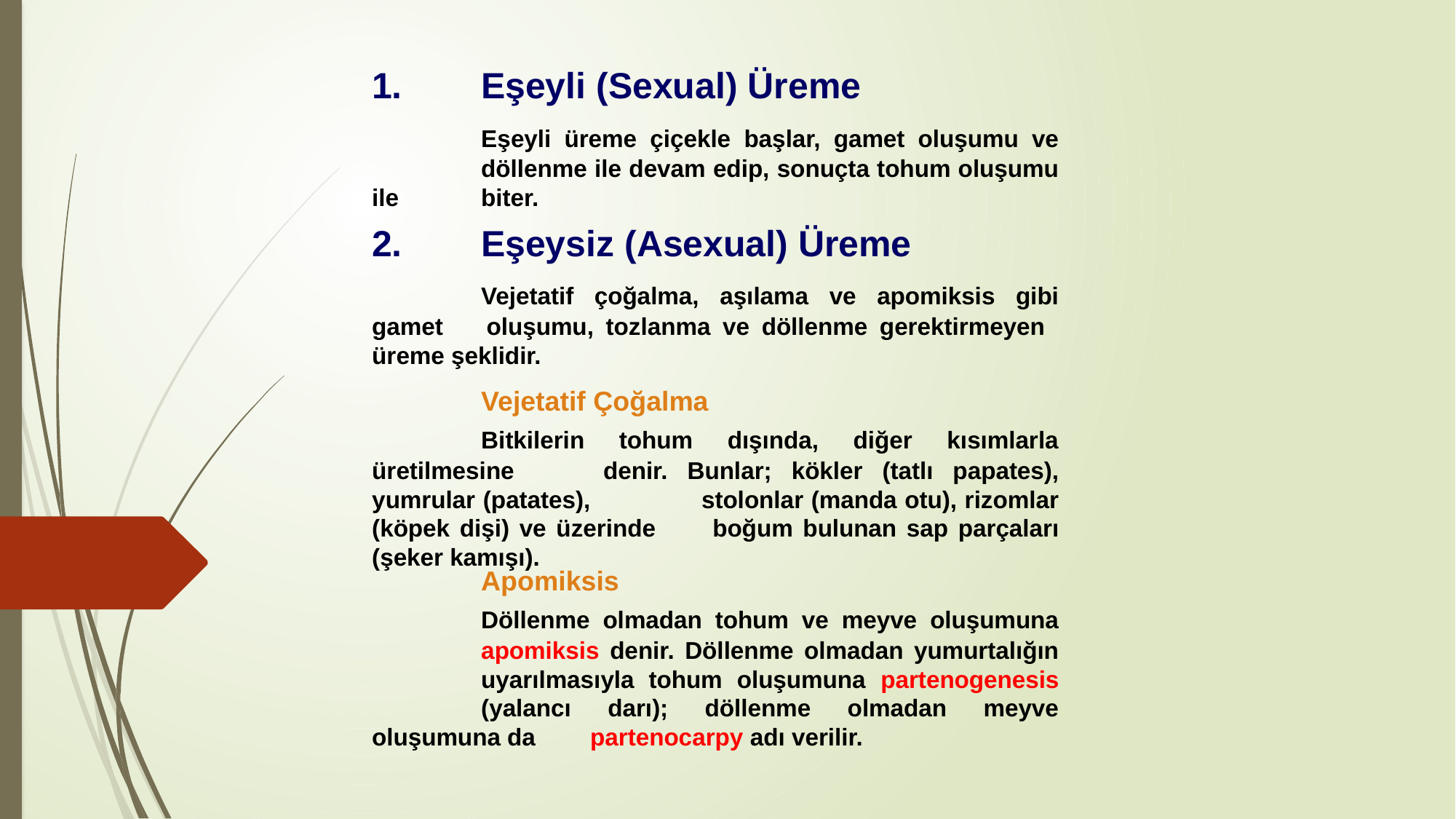

1.	Eşeyli (Sexual) Üreme

		Eşeyli üreme çiçekle başlar, gamet oluşumu ve 	döllenme ile devam edip, sonuçta tohum oluşumu ile 	biter.
	2.	Eşeysiz (Asexual) Üreme

		Vejetatif çoğalma, aşılama ve apomiksis gibi gamet 	oluşumu, tozlanma ve döllenme gerektirmeyen 	üreme şeklidir.
		Vejetatif Çoğalma
		Bitkilerin tohum dışında, diğer kısımlarla üretilmesine 	denir. Bunlar; kökler (tatlı papates), yumrular (patates), 	stolonlar (manda otu), rizomlar (köpek dişi) ve üzerinde 	boğum bulunan sap parçaları (şeker kamışı).
		Apomiksis
		Döllenme olmadan tohum ve meyve oluşumuna 	apomiksis denir. Döllenme olmadan yumurtalığın 	uyarılmasıyla tohum oluşumuna partenogenesis 	(yalancı darı); döllenme olmadan meyve oluşumuna da 	partenocarpy adı verilir.